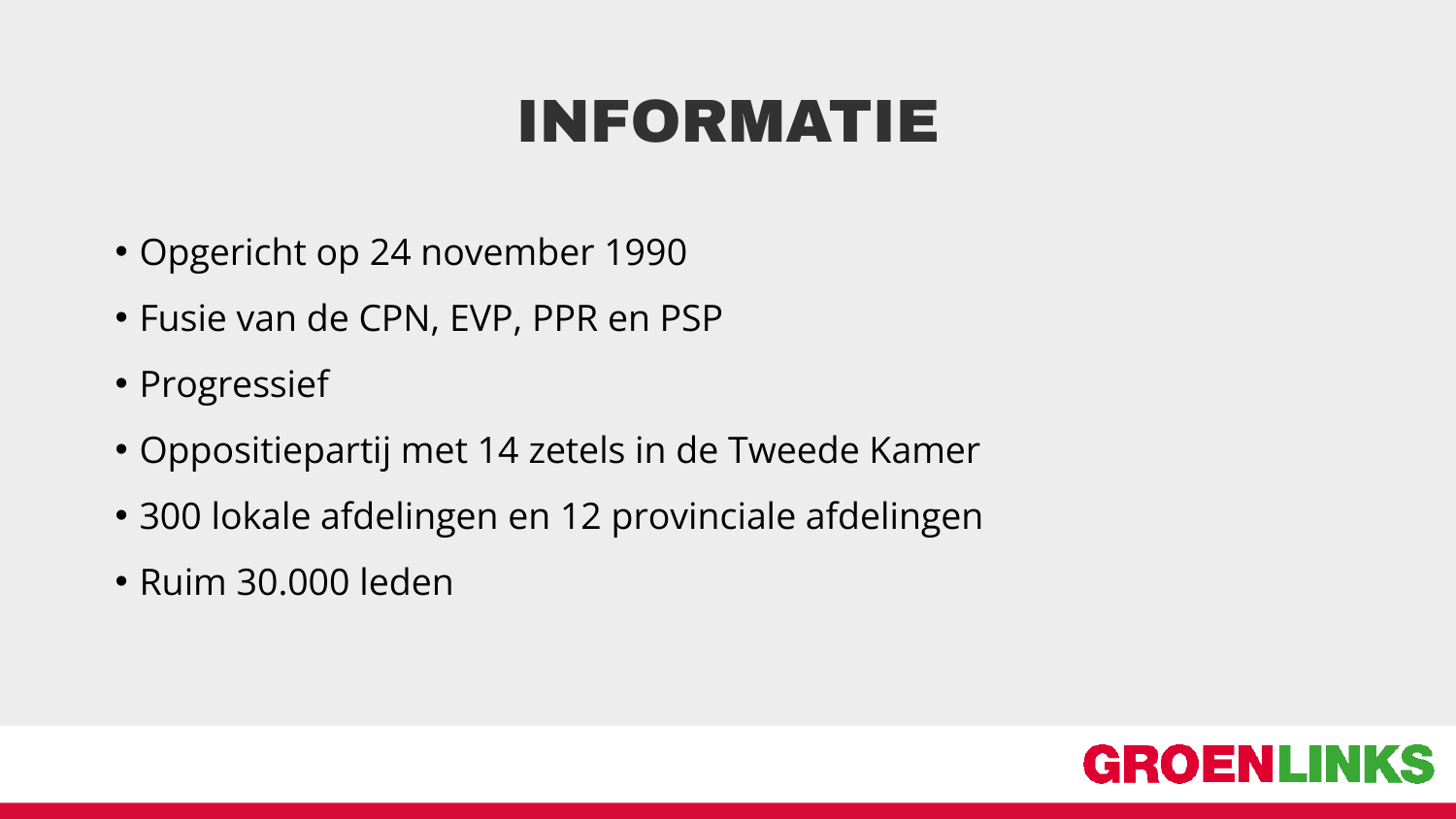

# INFORMATIE
Opgericht op 24 november 1990
Fusie van de CPN, EVP, PPR en PSP
Progressief
Oppositiepartij met 14 zetels in de Tweede Kamer
300 lokale afdelingen en 12 provinciale afdelingen
Ruim 30.000 leden